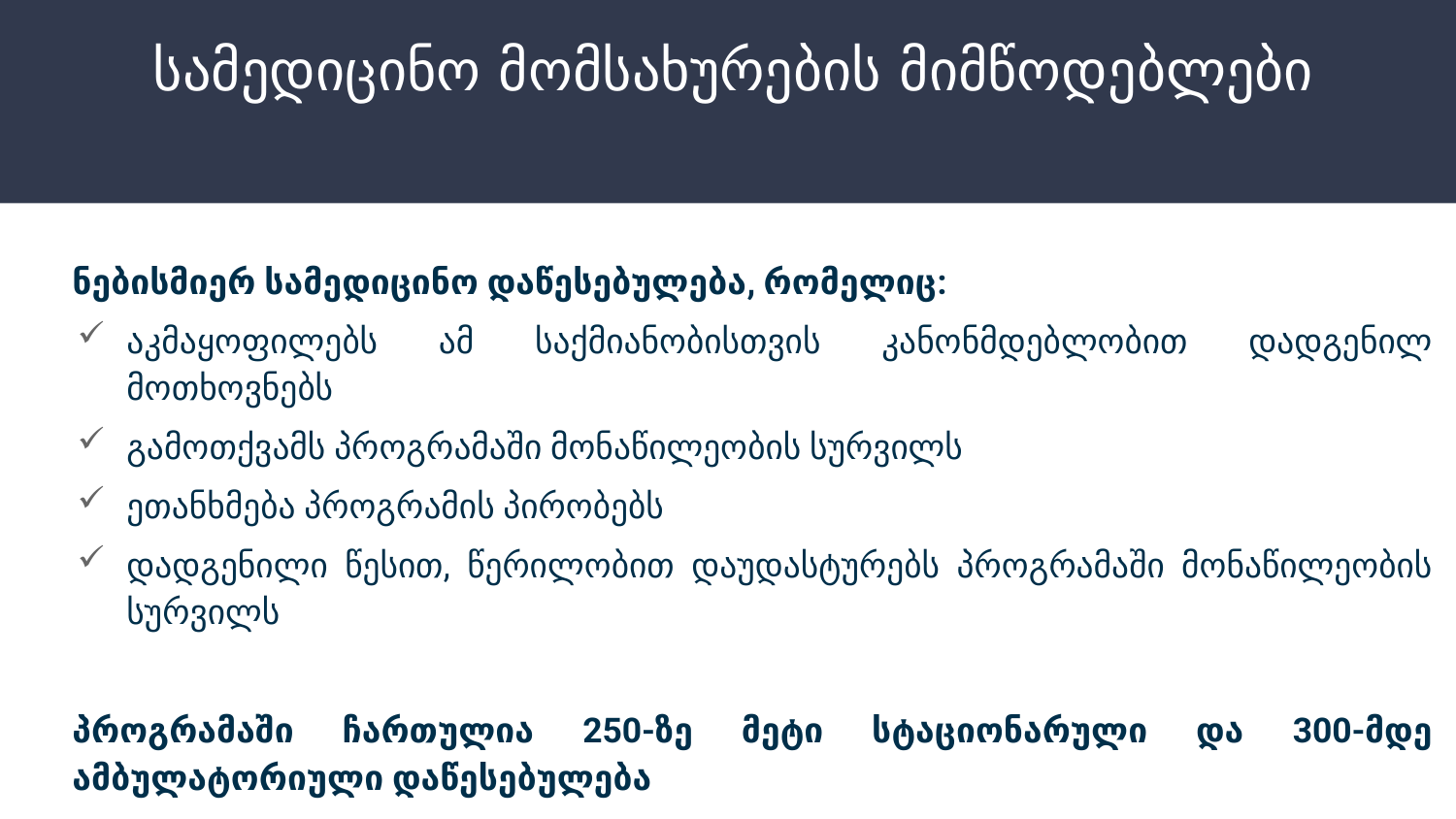

# სამედიცინო მომსახურების მიმწოდებლები
ნებისმიერ სამედიცინო დაწესებულება, რომელიც:
აკმაყოფილებს ამ საქმიანობისთვის კანონმდებლობით დადგენილ მოთხოვნებს
გამოთქვამს პროგრამაში მონაწილეობის სურვილს
ეთანხმება პროგრამის პირობებს
დადგენილი წესით, წერილობით დაუდასტურებს პროგრამაში მონაწილეობის სურვილს

პროგრამაში ჩართულია 250-ზე მეტი სტაციონარული და 300-მდე ამბულატორიული დაწესებულება